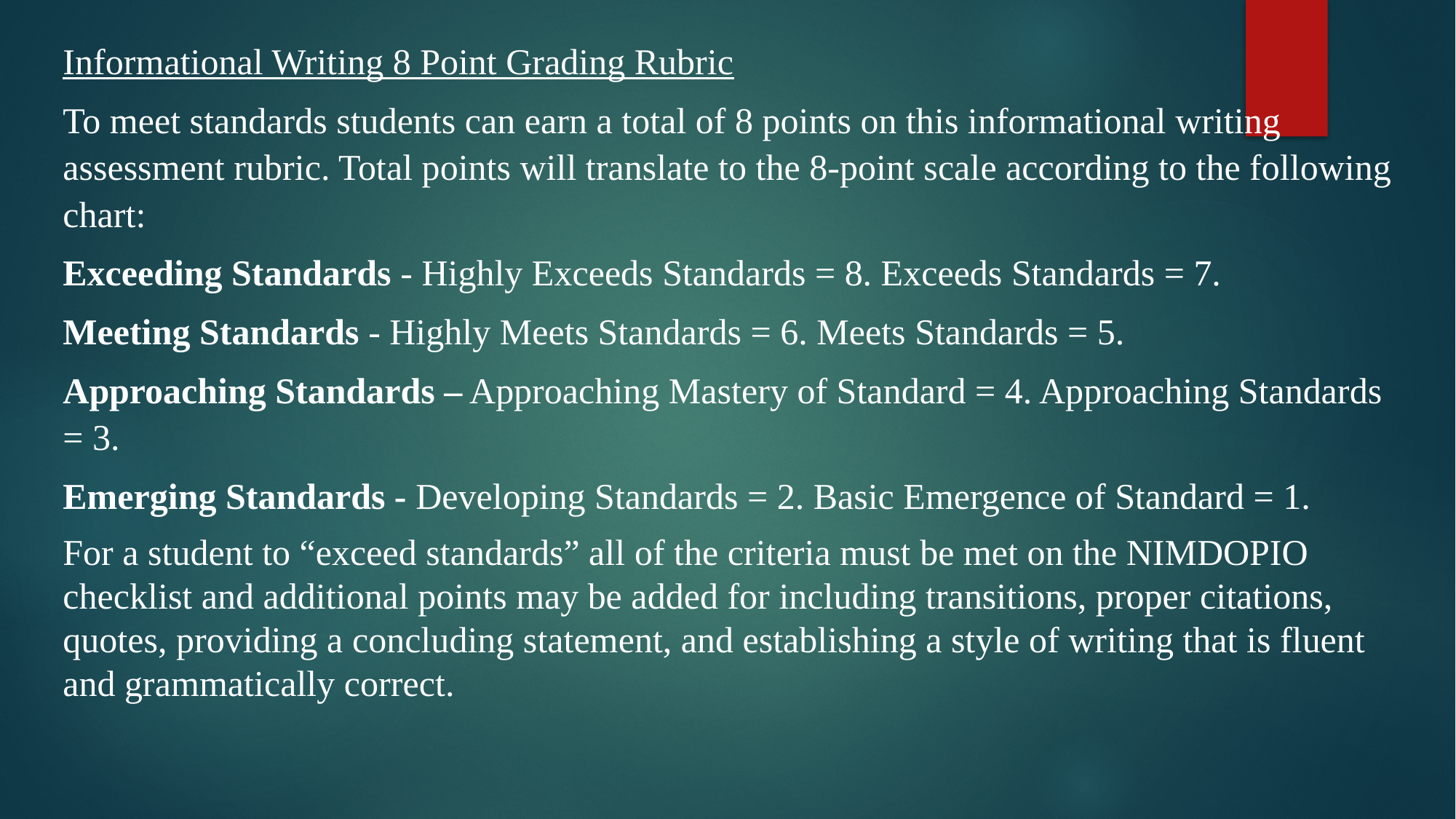

Informational Writing 8 Point Grading Rubric
To meet standards students can earn a total of 8 points on this informational writing assessment rubric. Total points will translate to the 8-point scale according to the following chart:
Exceeding Standards - Highly Exceeds Standards = 8. Exceeds Standards = 7.
Meeting Standards - Highly Meets Standards = 6. Meets Standards = 5.
Approaching Standards – Approaching Mastery of Standard = 4. Approaching Standards = 3.
Emerging Standards - Developing Standards = 2. Basic Emergence of Standard = 1.
For a student to “exceed standards” all of the criteria must be met on the NIMDOPIO checklist and additional points may be added for including transitions, proper citations, quotes, providing a concluding statement, and establishing a style of writing that is fluent and grammatically correct.